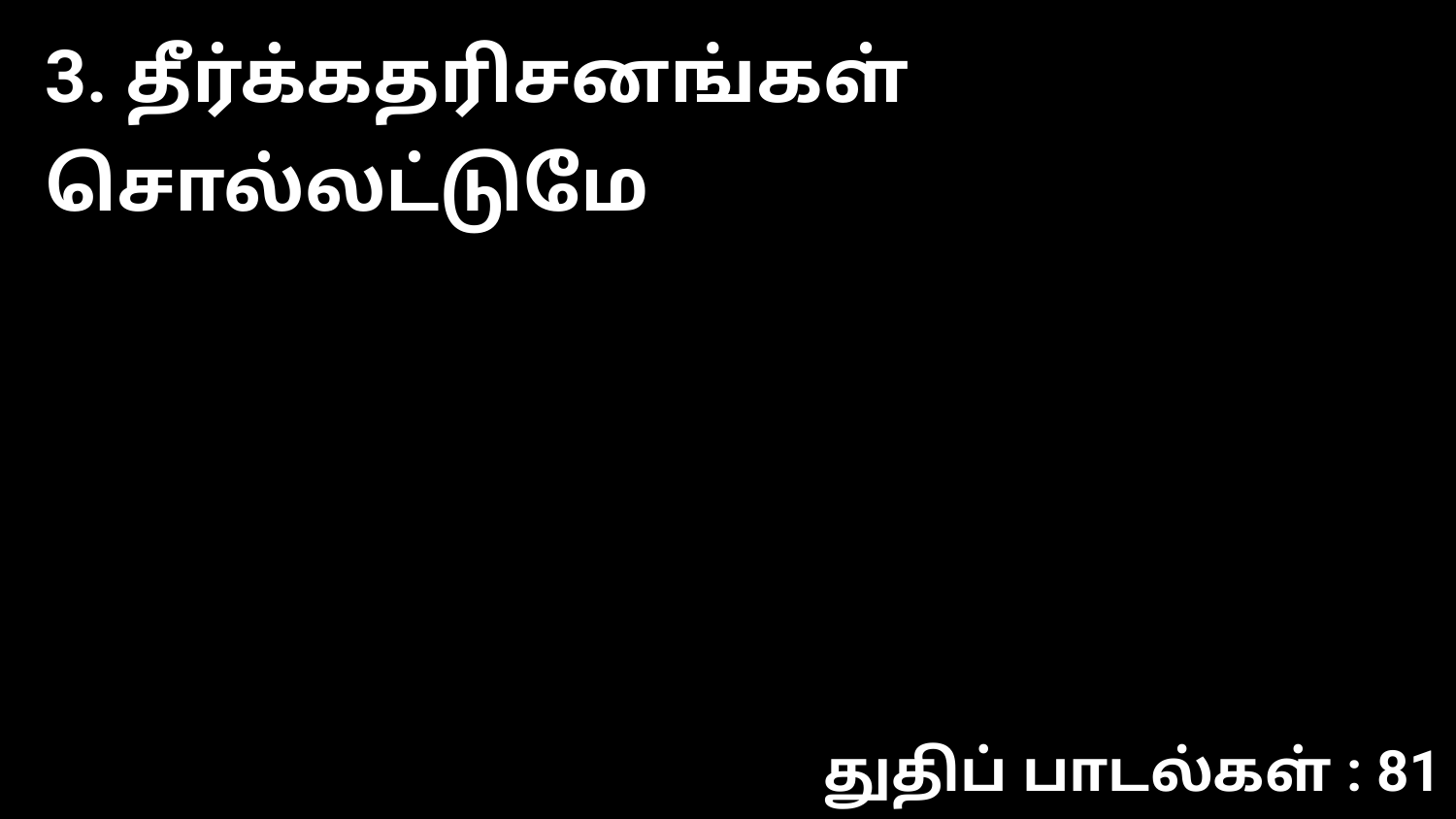

3. தீர்க்கதரிசனங்கள் சொல்லட்டுமே
துதிப் பாடல்கள் : 81